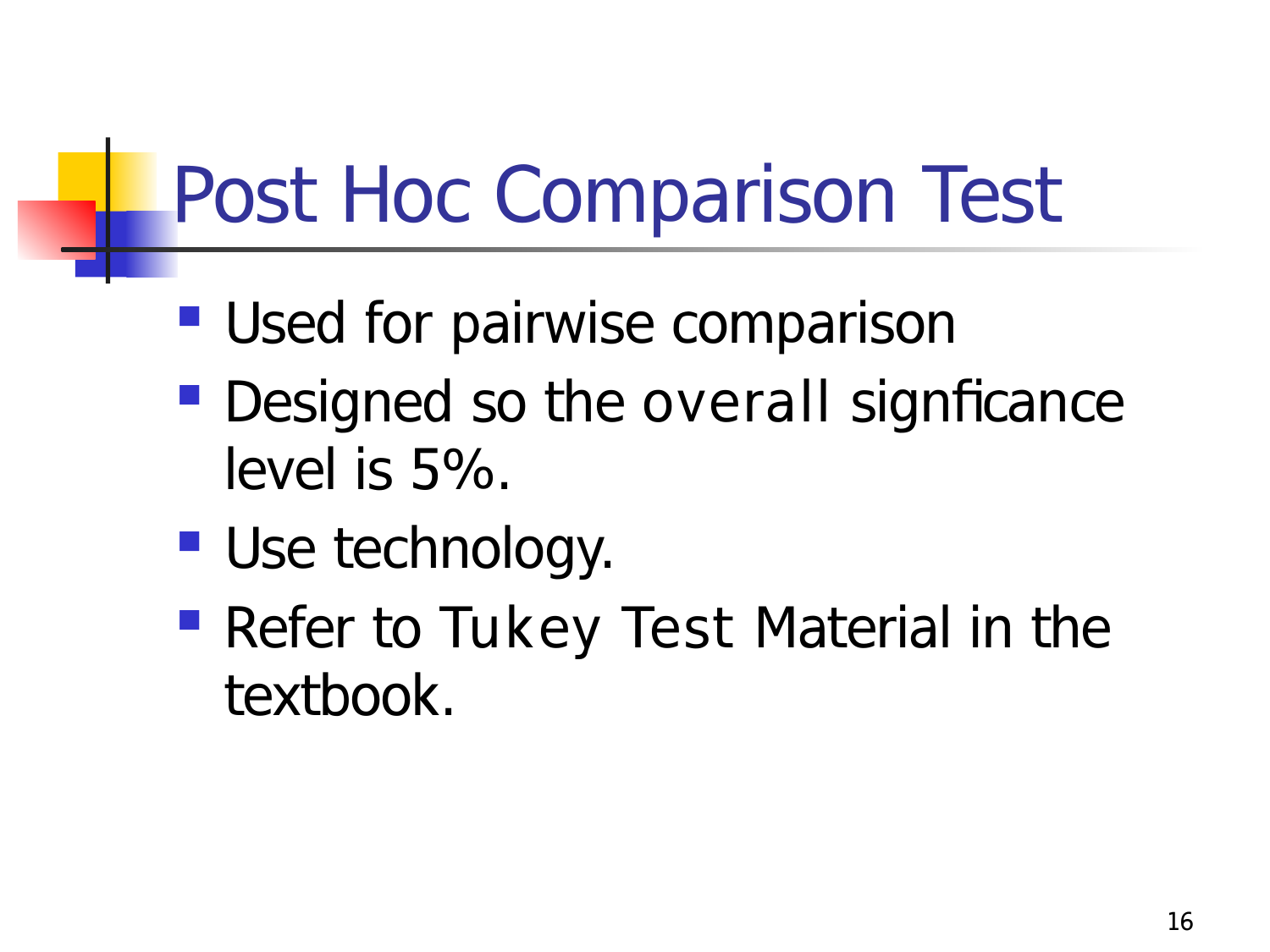

# Post Hoc Comparison Test
Used for pairwise comparison
Designed so the overall signficance level is 5%.
Use technology.
Refer to Tukey Test Material in the textbook.
16